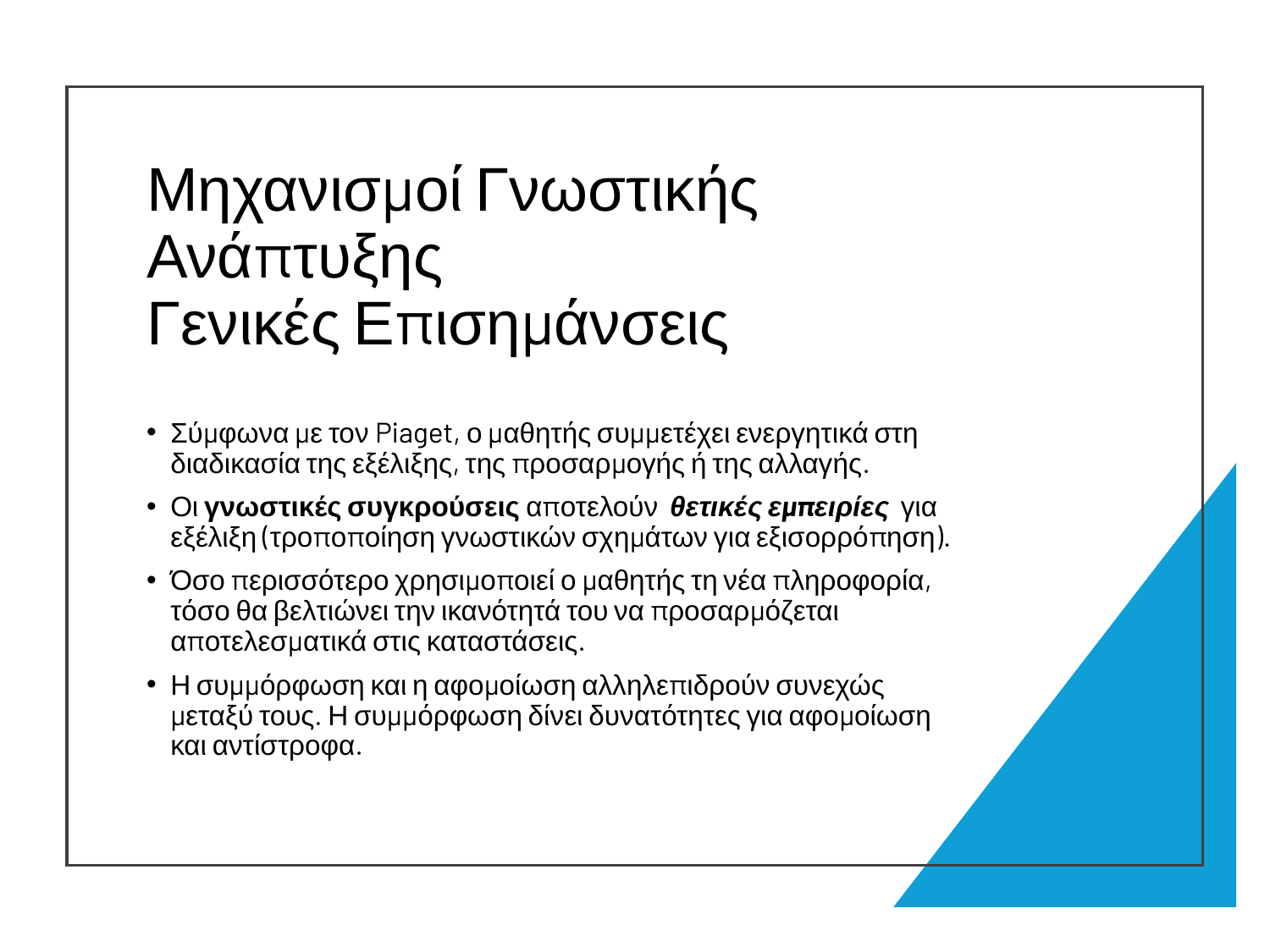

# Μηχανισμοί Γνωστικής Ανάπτυξης Γενικές Επισημάνσεις
Σύμφωνα με τον Piaget, ο μαθητής συμμετέχει ενεργητικά στη διαδικασία της εξέλιξης, της προσαρμογής ή της αλλαγής.
Οι γνωστικές συγκρούσεις αποτελούν  θετικές εμπειρίες  για εξέλιξη (τροποποίηση γνωστικών σχημάτων για εξισορρόπηση).
Όσο περισσότερο χρησιμοποιεί ο μαθητής τη νέα πληροφορία, τόσο θα βελτιώνει την ικανότητά του να προσαρμόζεται αποτελεσματικά στις καταστάσεις.
Η συμμόρφωση και η αφομοίωση αλληλεπιδρούν συνεχώς μεταξύ τους. Η συμμόρφωση δίνει δυνατότητες για αφομοίωση και αντίστροφα.